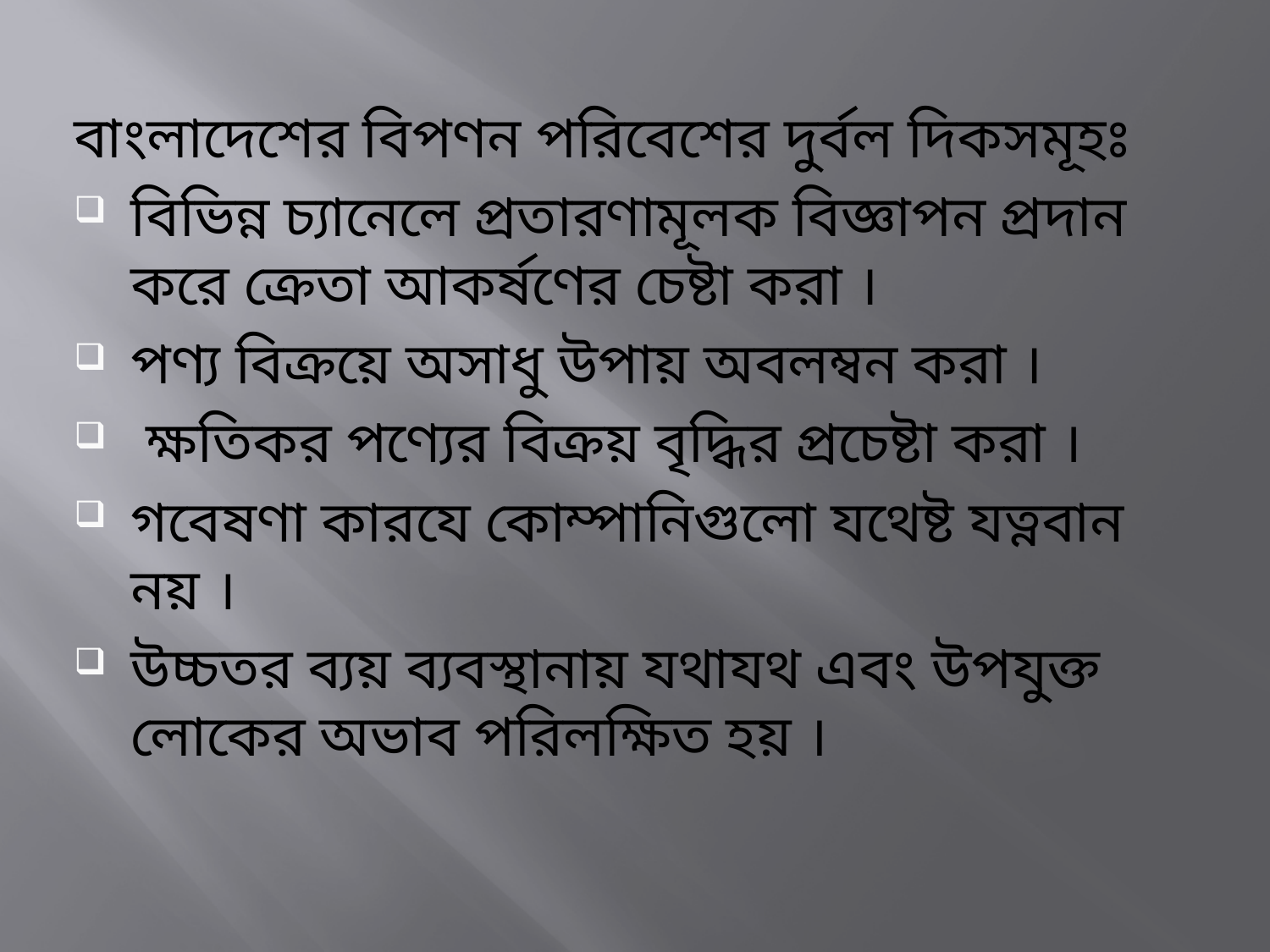

বাংলাদেশের বিপণন পরিবেশের দুর্বল দিকসমূহঃ
বিভিন্ন চ্যানেলে প্রতারণামূলক বিজ্ঞাপন প্রদান করে ক্রেতা আকর্ষণের চেষ্টা করা ।
পণ্য বিক্রয়ে অসাধু উপায় অবলম্বন করা ।
 ক্ষতিকর পণ্যের বিক্রয় বৃদ্ধির প্রচেষ্টা করা ।
গবেষণা কারযে কোম্পানিগুলো যথেষ্ট যত্নবান নয় ।
উচ্চতর ব্যয় ব্যবস্থানায় যথাযথ এবং উপযুক্ত লোকের অভাব পরিলক্ষিত হয় ।